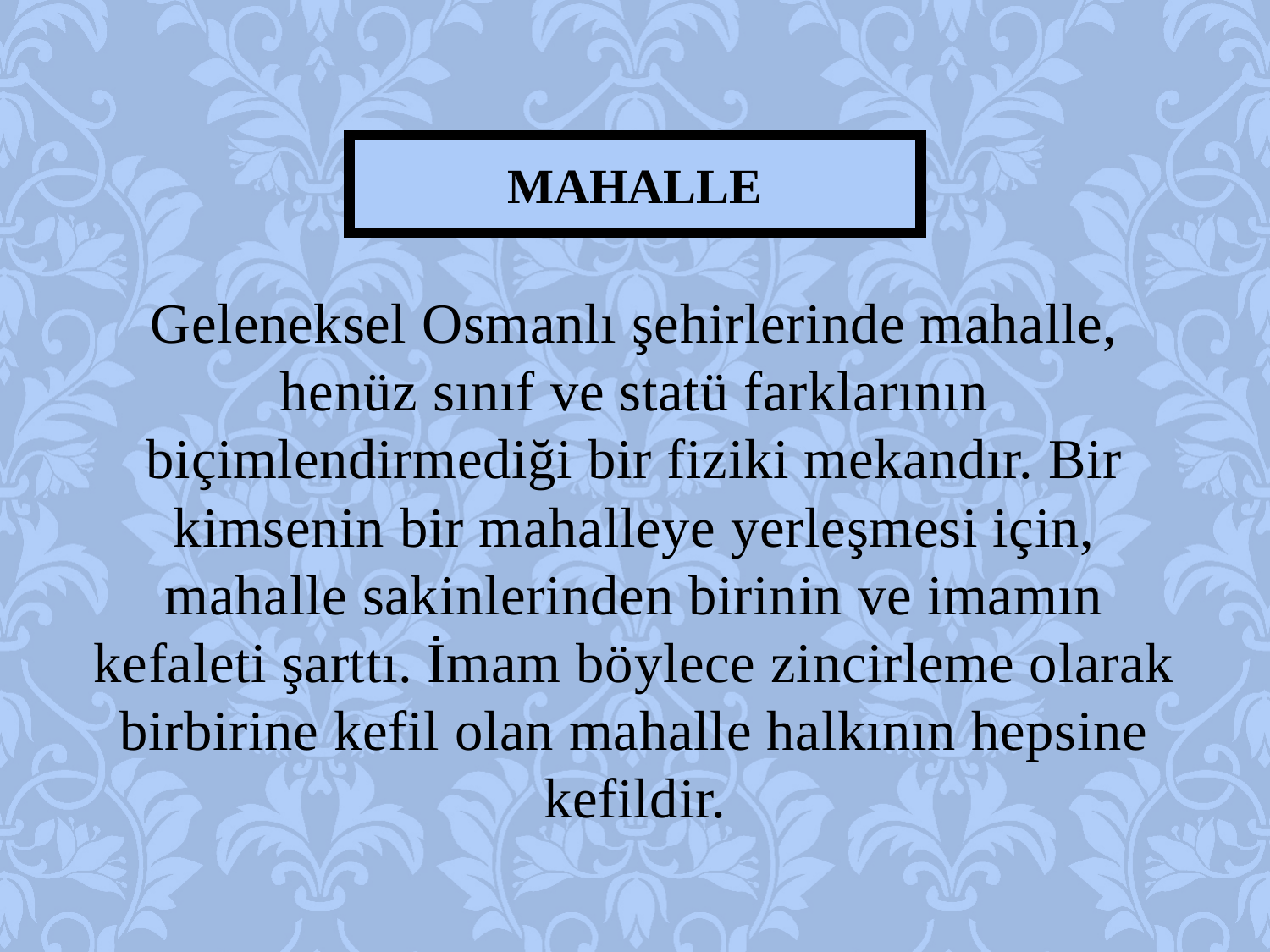

# MAHALLE
Geleneksel Osmanlı şehirlerinde mahalle, henüz sınıf ve statü farklarının biçimlendirmediği bir fiziki mekandır. Bir kimsenin bir mahalleye yerleşmesi için, mahalle sakinlerinden birinin ve imamın kefaleti şarttı. İmam böylece zincirleme olarak birbirine kefil olan mahalle halkının hepsine kefildir.